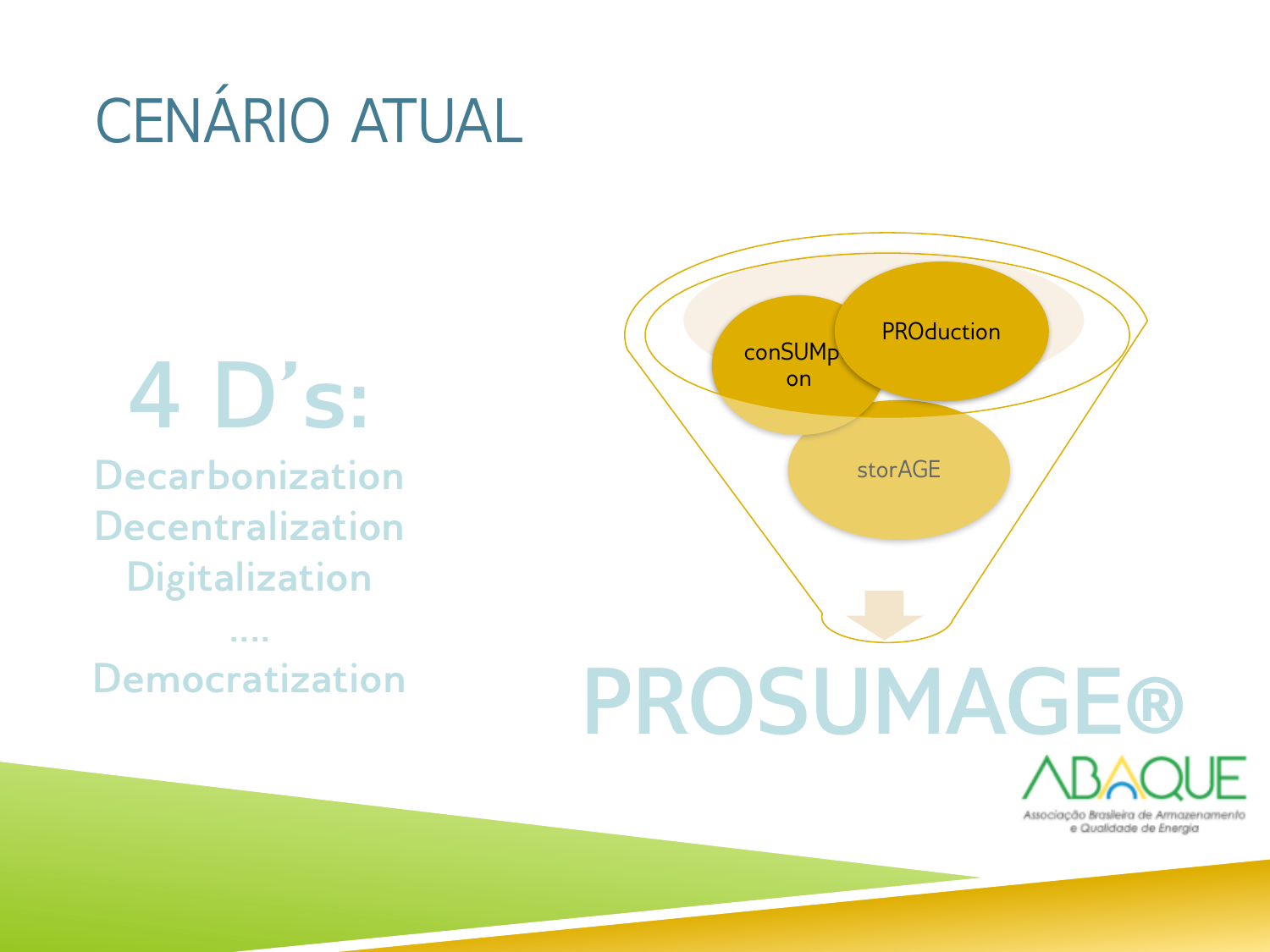

# Cenário Atual

storAGE
conSUMption
PROduction

4 D’s:
Decarbonization
Decentralization
Digitalization
....
Democratization
PROSUMAGE®